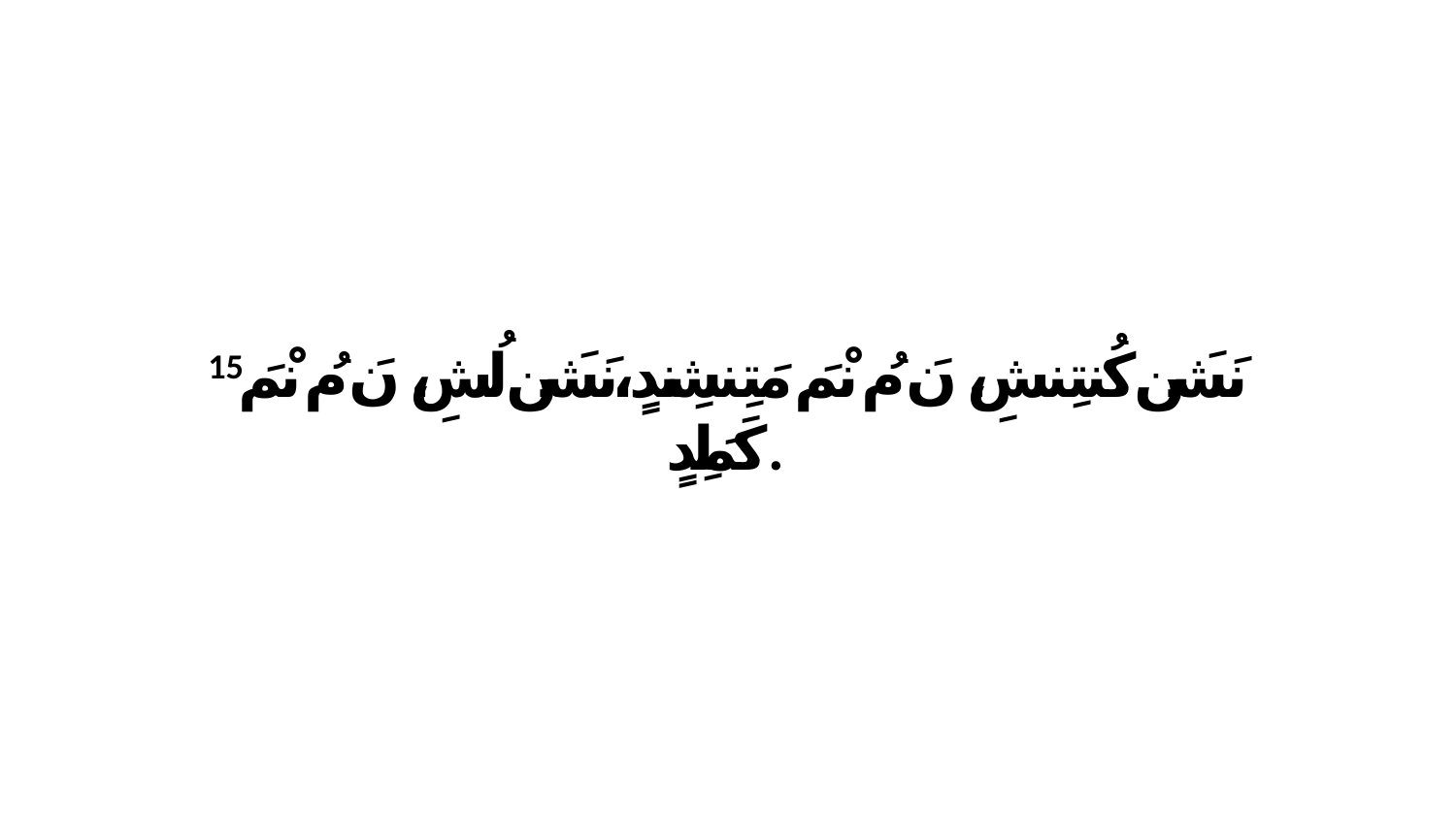

15 نَشَن كُنتِنشِ، نَ مُ نْمَ مَتِنشِندٍ،نَشَن لُشِ، نَ مُ نْمَ كَمَلِدٍ.